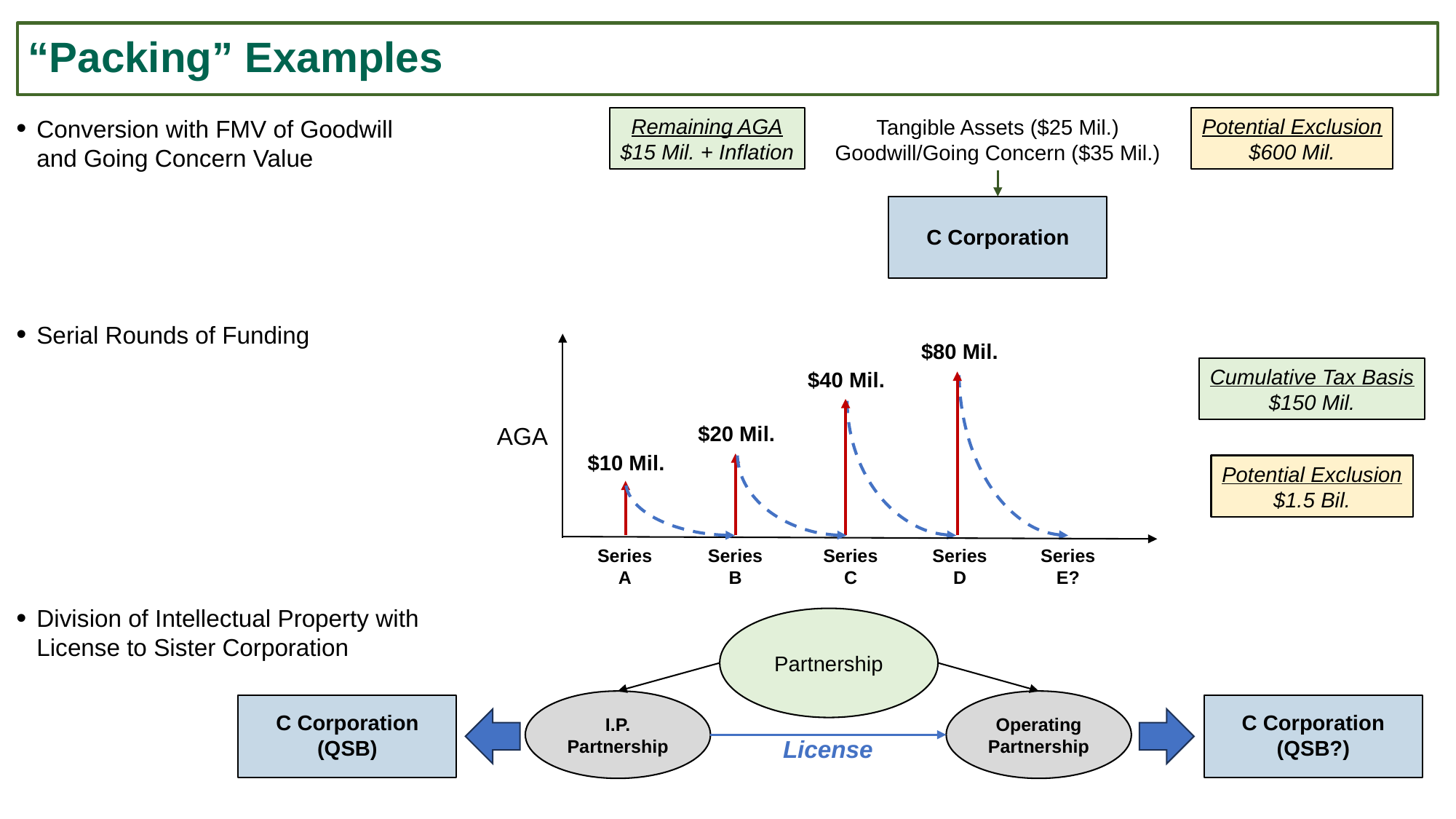

# “Packing” Examples
Remaining AGA
$15 Mil. + Inflation
Potential Exclusion
$600 Mil.
Tangible Assets ($25 Mil.)
Goodwill/Going Concern ($35 Mil.)

C Corporation
Conversion with FMV of Goodwill and Going Concern Value

$80 Mil.
Cumulative Tax Basis
$150 Mil.
$40 Mil.

$20 Mil.
AGA

$10 Mil.
Potential Exclusion
$1.5 Bil.
Series
A
Series
B
Series
C
Series
D
Series
E?
Serial Rounds of Funding

Division of Intellectual Property with License to Sister Corporation
Partnership
I.P.
Partnership
Operating
Partnership

C Corporation
(QSB)

C Corporation
(QSB?)

License